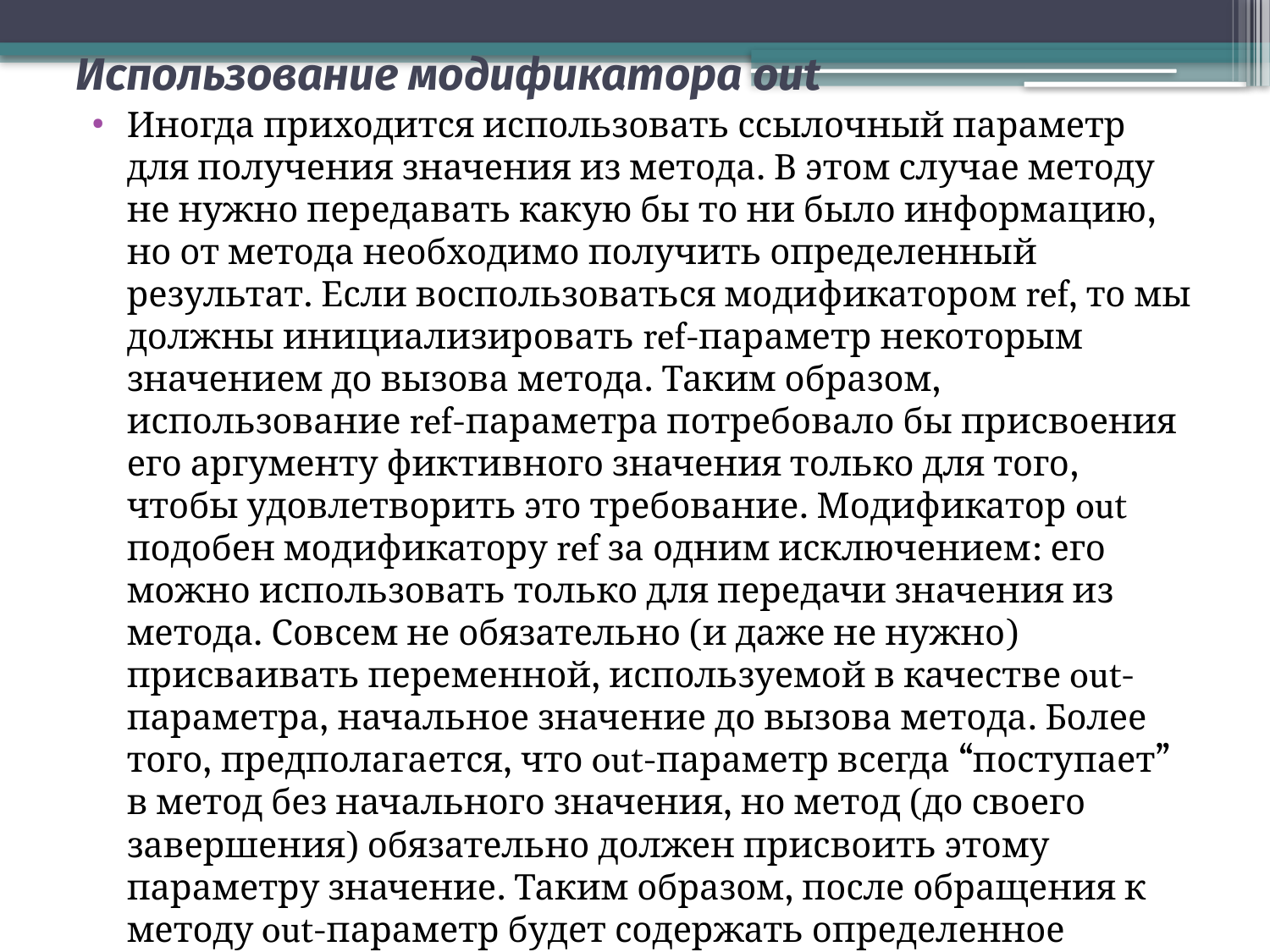

# Использование модификатора out
Иногда приходится использовать ссылочный параметр для получения значения из метода. В этом случае методу не нужно передавать какую бы то ни было информацию, но от метода необходимо получить определенный результат. Если воспользоваться модификатором ref, то мы должны инициализировать ref-параметр некоторым значением до вызова метода. Таким образом, использование ref-параметра потребовало бы присвоения его аргументу фиктивного значения только для того, чтобы удовлетворить это требование. Модификатор out подобен модификатору ref за одним исключением: его можно использовать только для передачи значения из метода. Совсем не обязательно (и даже не нужно) присваивать переменной, используемой в качестве out-параметра, начальное значение до вызова метода. Более того, предполагается, что out-параметр всегда “поступает” в метод без начального значения, но метод (до своего завершения) обязательно должен присвоить этому параметру значение. Таким образом, после обращения к методу out-параметр будет содержать определенное значение.